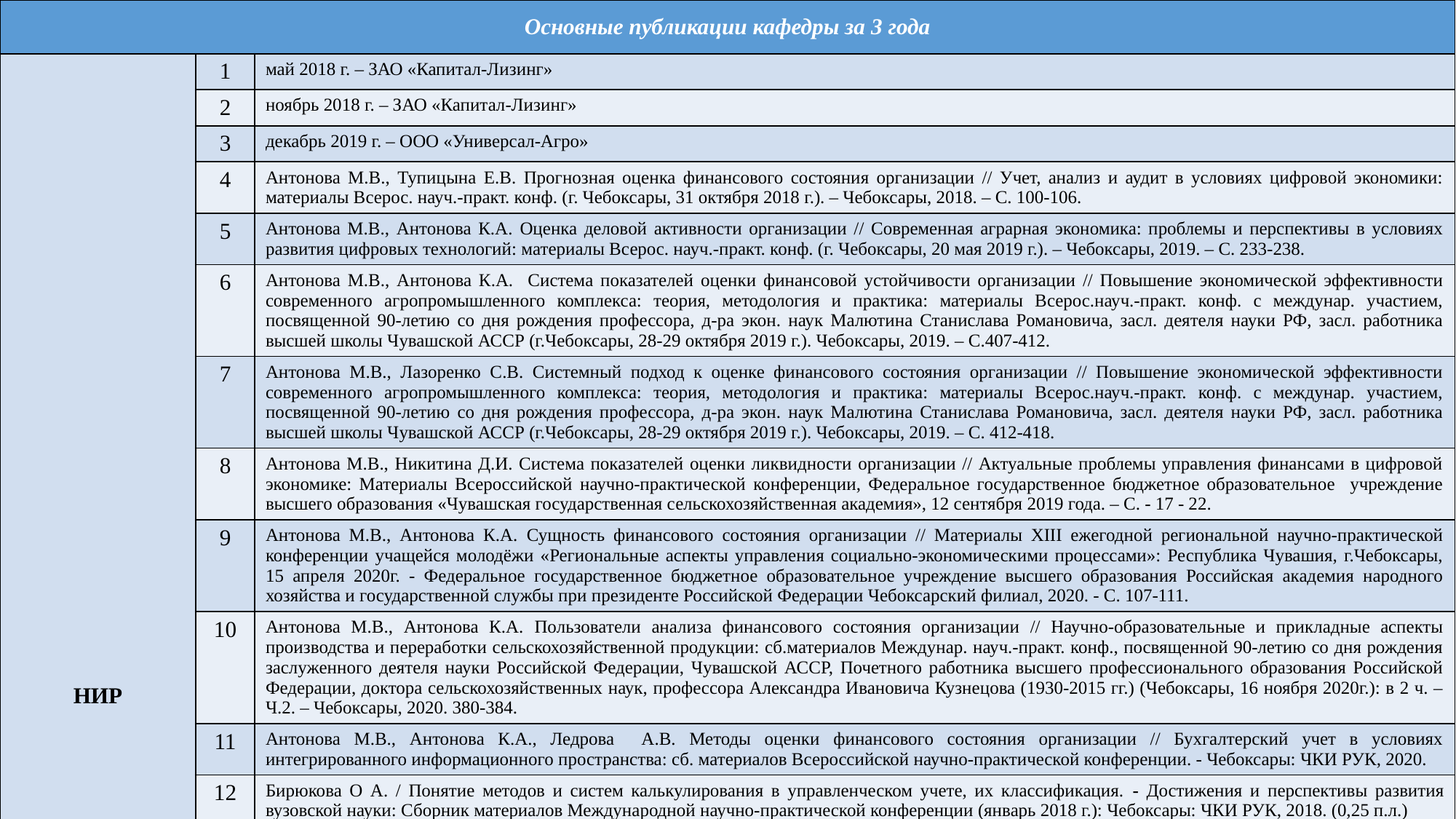

| Основные публикации кафедры за 3 года |  |  |
| --- | --- | --- |
| НИР | 1 | май 2018 г. – ЗАО «Капитал-Лизинг» |
|  | 2 | ноябрь 2018 г. – ЗАО «Капитал-Лизинг» |
|  | 3 | декабрь 2019 г. – ООО «Универсал-Агро» |
|  | 4 | Антонова М.В., Тупицына Е.В. Прогнозная оценка финансового состояния организации // Учет, анализ и аудит в условиях цифровой экономики: материалы Всерос. науч.-практ. конф. (г. Чебоксары, 31 октября 2018 г.). – Чебоксары, 2018. – С. 100-106. |
|  | 5 | Антонова М.В., Антонова К.А. Оценка деловой активности организации // Современная аграрная экономика: проблемы и перспективы в условиях развития цифровых технологий: материалы Всерос. науч.-практ. конф. (г. Чебоксары, 20 мая 2019 г.). – Чебоксары, 2019. – С. 233-238. |
|  | 6 | Антонова М.В., Антонова К.А. Система показателей оценки финансовой устойчивости организации // Повышение экономической эффективности современного агропромышленного комплекса: теория, методология и практика: материалы Всерос.науч.-практ. конф. с междунар. участием, посвященной 90-летию со дня рождения профессора, д-ра экон. наук Малютина Станислава Романовича, засл. деятеля науки РФ, засл. работника высшей школы Чувашской АССР (г.Чебоксары, 28-29 октября 2019 г.). Чебоксары, 2019. – С.407-412. |
|  | 7 | Антонова М.В., Лазоренко С.В. Системный подход к оценке финансового состояния организации // Повышение экономической эффективности современного агропромышленного комплекса: теория, методология и практика: материалы Всерос.науч.-практ. конф. с междунар. участием, посвященной 90-летию со дня рождения профессора, д-ра экон. наук Малютина Станислава Романовича, засл. деятеля науки РФ, засл. работника высшей школы Чувашской АССР (г.Чебоксары, 28-29 октября 2019 г.). Чебоксары, 2019. – С. 412-418. |
|  | 8 | Антонова М.В., Никитина Д.И. Система показателей оценки ликвидности организации // Актуальные проблемы управления финансами в цифровой экономике: Материалы Всероссийской научно-практической конференции, Федеральное государственное бюджетное образовательное учреждение высшего образования «Чувашская государственная сельскохозяйственная академия», 12 сентября 2019 года. – С. - 17 - 22. |
|  | 9 | Антонова М.В., Антонова К.А. Сущность финансового состояния организации // Материалы XIII ежегодной региональной научно-практической конференции учащейся молодёжи «Региональные аспекты управления социально-экономическими процессами»: Республика Чувашия, г.Чебоксары, 15 апреля 2020г. - Федеральное государственное бюджетное образовательное учреждение высшего образования Российская академия народного хозяйства и государственной службы при президенте Российской Федерации Чебоксарский филиал, 2020. - С. 107-111. |
|  | 10 | Антонова М.В., Антонова К.А. Пользователи анализа финансового состояния организации // Научно-образовательные и прикладные аспекты производства и переработки сельскохозяйственной продукции: сб.материалов Междунар. науч.-практ. конф., посвященной 90-летию со дня рождения заслуженного деятеля науки Российской Федерации, Чувашской АССР, Почетного работника высшего профессионального образования Российской Федерации, доктора сельскохозяйственных наук, профессора Александра Ивановича Кузнецова (1930-2015 гг.) (Чебоксары, 16 ноября 2020г.): в 2 ч. – Ч.2. – Чебоксары, 2020. 380-384. |
|  | 11 | Антонова М.В., Антонова К.А., Ледрова А.В. Методы оценки финансового состояния организации // Бухгалтерский учет в условиях интегрированного информационного пространства: сб. материалов Всероссийской научно-практической конференции. - Чебоксары: ЧКИ РУК, 2020. |
|  | 12 | Бирюкова О А. / Понятие методов и систем калькулирования в управленческом учете, их классификация. - Достижения и перспективы развития вузовской науки: Сборник материалов Международной научно-практической конференции (январь 2018 г.): Чебоксары: ЧКИ РУК, 2018. (0,25 п.л.) |
|  | 13 | Бирюкова О А. / Учет затрат на производство и калькулирование себестоимости безалкогольной продукции ООО «Кооператор». -Проблемы адаптации учетных систем в условиях инновационной экономики, посвящённую памяти Еленевской Е.А. (14 июня 2018 г.). – Чебоксары. – ЧКИ РУК. (0,19) |
|  | 14 | Бирюкова О А. / Эволюция финансовых результатов в различных теоретических течениях. Учет, анализ и аудит в условиях цифровой экономики. Материалы Всероссийской научно-практической конференции. 2018. С. 47-51. (0,15) |
|  | 15 | Бирюкова О А. / Способы оценки и учет материальных запасов в производственных организациях . - Молодежь и кооперация - 2018 : тезисы докладов XLII Межрегиональной студенческой научной конференции "Молодежь и кооперация - 2018" (5 апреля 2018 г.) / Рос. ун-т кооп., Чебоксар. кооп. ин-т (филиал) ; редкол.: Л. Н. Дмитриева [и др.] ; отв. за выпуск О. Н. Городнова. - Чебоксары, 2018. - С. 4-5. (0,03) |
|  | 16 | Бирюкова О А. / Проблемы организации управленческого учета . -Молодежь и кооперация - 2018 : тезисы докладов XLII Межрегиональной студенческой научной конференции "Молодежь и кооперация - 2018" (5 апреля 2018 г.) / Рос. ун-т кооп., Чебоксар. кооп. ин-т (филиал) ; редкол.: Л. Н. Дмитриева [и др.] ; отв. за выпуск О. Н. Городнова. - Чебоксары, 2018. - С. 93-94. (0,03) |
|  | 17 | Бирюкова О А. / Анализ безубыточности и планирование прибыли организации . - Молодежь и кооперация - 2018 : тезисы докладов XLII Межрегиональной студенческой научной конференции "Молодежь и кооперация - 2018" (5 апреля 2018 г.) / Рос. ун-т кооп., Чебоксар. кооп. ин-т (филиал) ; редкол.: Л. Н. Дмитриева [и др.] ; отв. за выпуск О. Н. Городнова. - Чебоксары, 2018. - С. 155-156. (0,03) |
|  | 18 | Бирюкова О А. / Методы калькулирования себестоимости продуктов труда . - Молодежь и кооперация - 2018 : тезисы докладов XLII Межрегиональной студенческой научной конференции "Молодежь и кооперация - 2018" (5 апреля 2018 г.) / Рос. ун-т кооп., Чебоксар. кооп. ин-т (филиал) ; редкол.: Л. Н. Дмитриева [и др.] ; отв. за выпуск О. Н. Городнова. - Чебоксары, 2018. - С. 197-198. (0,03) |
|  | 19 | Бирюкова О А. / Организация бухгалтерского учета затрат в жилищно-коммунальных компаниях . – Наука и инновации в системе развития информационного общества. Сборник материалов Международной научно-практической конференции. В 3-х частях. 2019. С. 109-113. (0,31) |
|  | 20 | Бирюкова О А. / Организация бухгалтерского учета на предприятиях малого бизнеса в зависимости от режима налогообложения.-Проблемы практической экономики России в условиях глобальных рисков. Сборник материалов Международной заочной научно-практической конференции. 2019. С. 99-105. (0,16) |